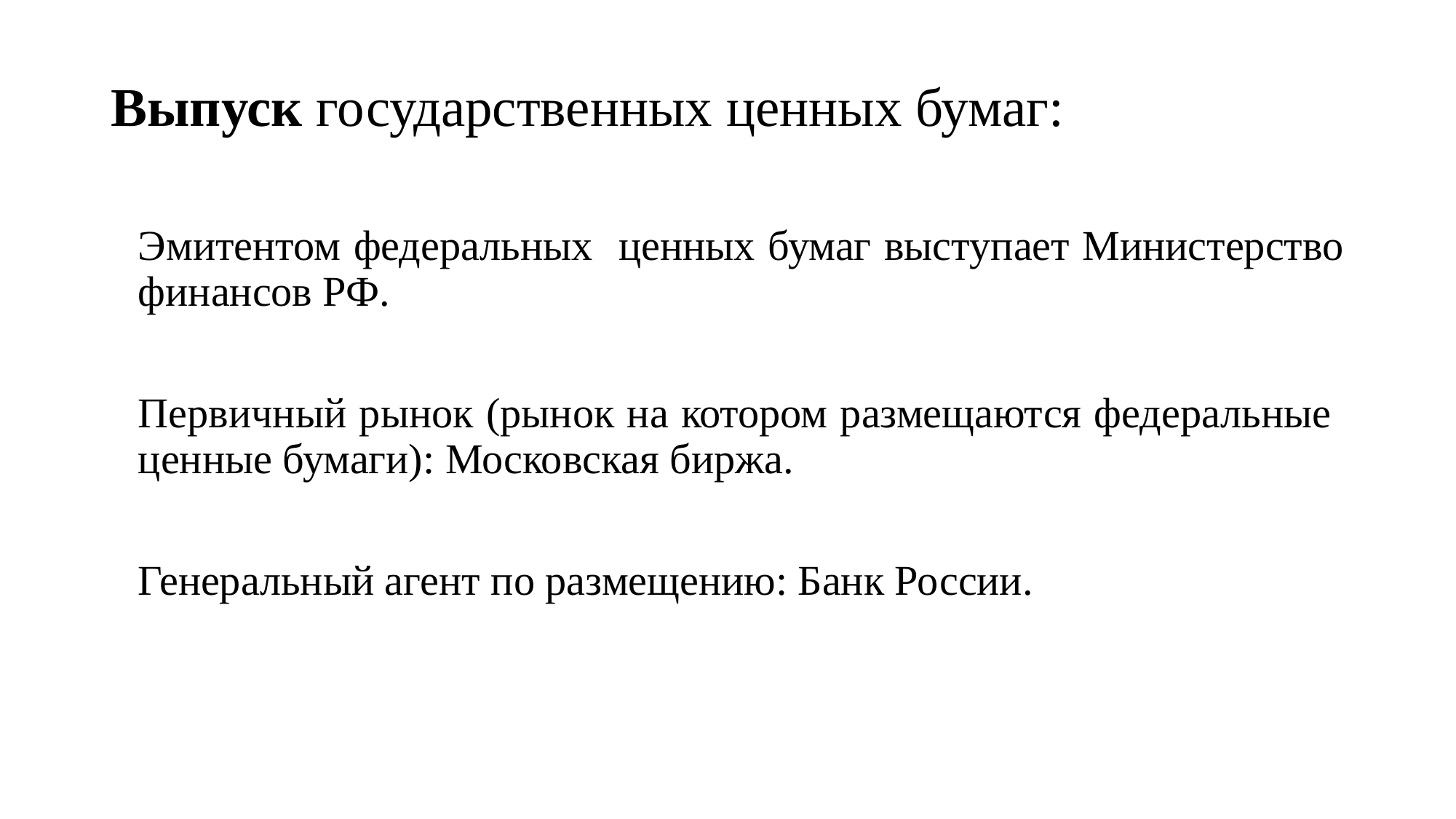

# Выпуск государственных ценных бумаг:
Эмитентом федеральных  ценных бумаг выступает Министерство финансов РФ.

Первичный рынок (рынок на котором размещаются федеральные  ценные бумаги): Московская биржа.

Генеральный агент по размещению: Банк России.